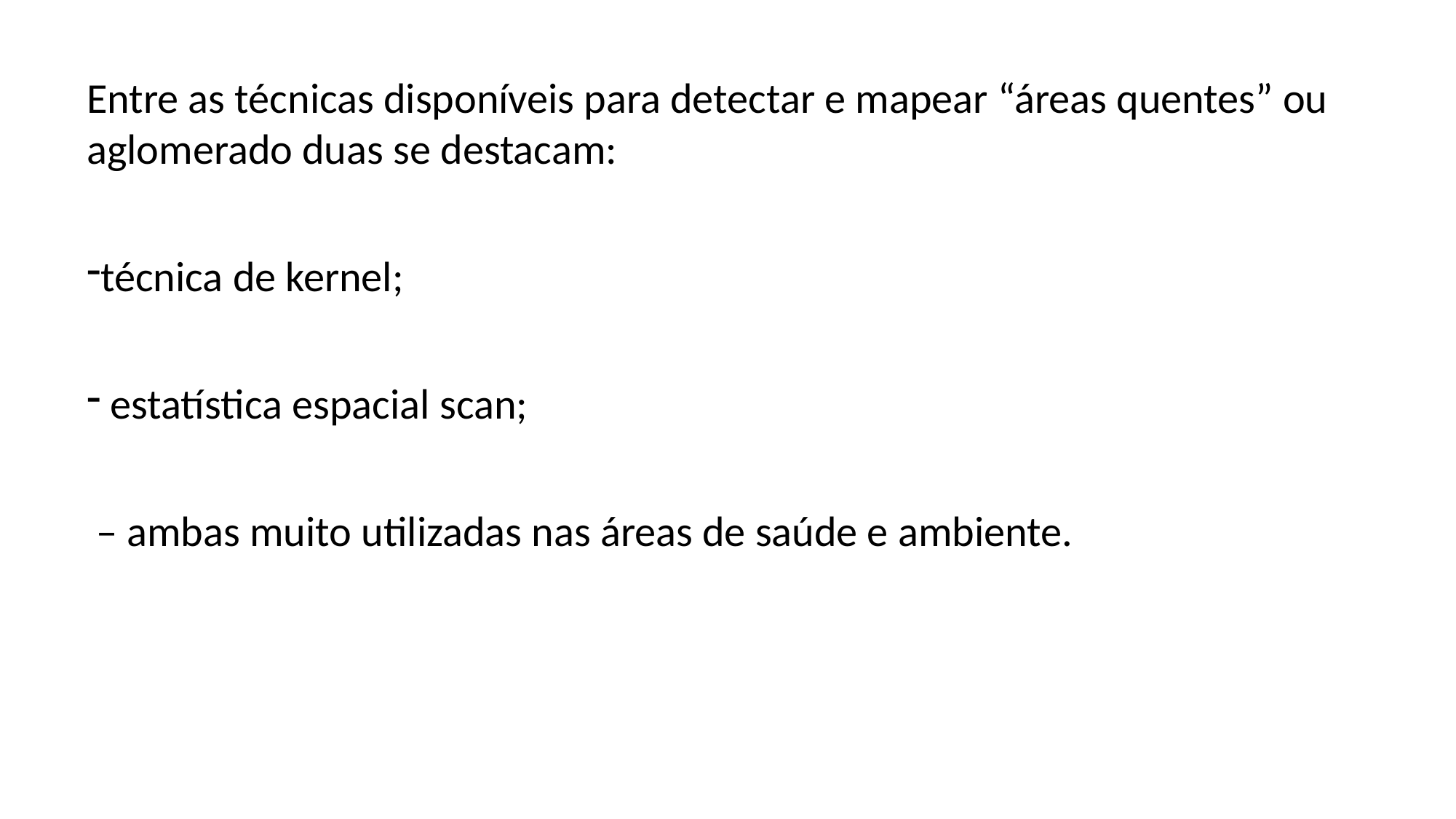

Entre as técnicas disponíveis para detectar e mapear “áreas quentes” ou aglomerado duas se destacam:

técnica de kernel;

 estatística espacial scan;

 – ambas muito utilizadas nas áreas de saúde e ambiente.